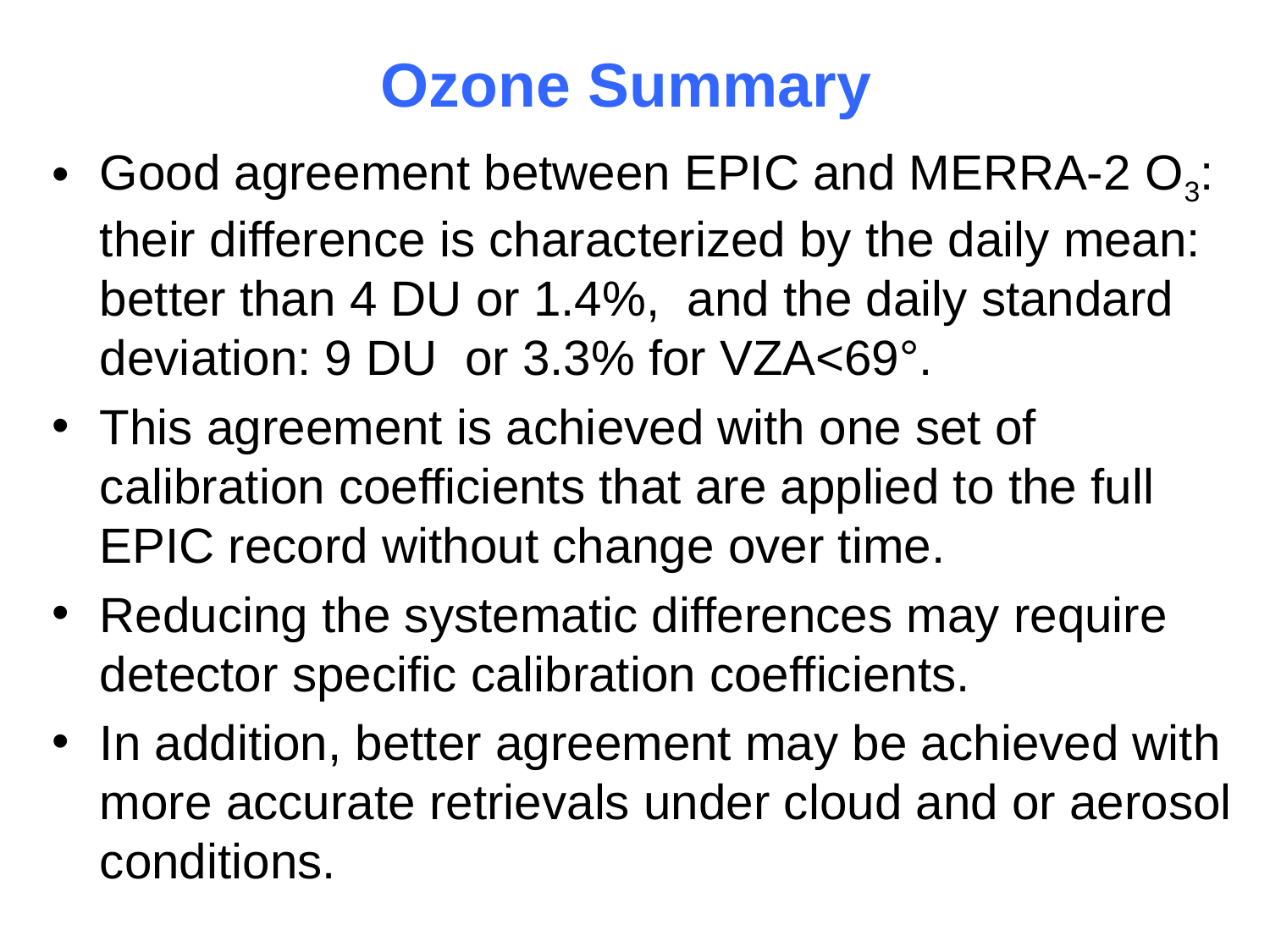

# Ozone Summary
Good agreement between EPIC and MERRA-2 O3: their difference is characterized by the daily mean:  better than 4 DU or 1.4%,  and the daily standard deviation: 9 DU  or 3.3% for VZA<69°.
This agreement is achieved with one set of calibration coefficients that are applied to the full EPIC record without change over time.
Reducing the systematic differences may require detector specific calibration coefficients.
In addition, better agreement may be achieved with more accurate retrievals under cloud and or aerosol conditions.